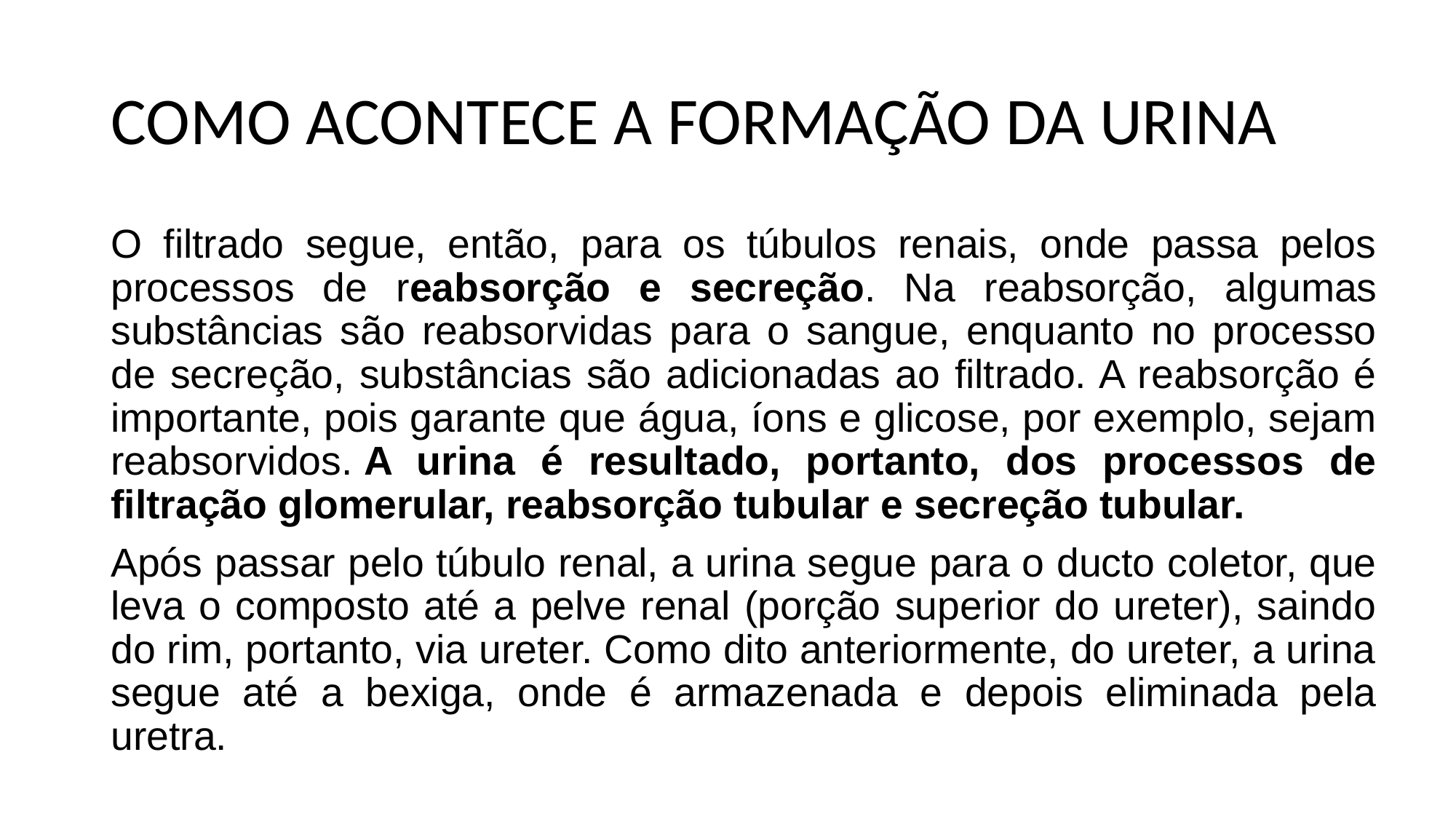

# COMO ACONTECE A FORMAÇÃO DA URINA
O filtrado segue, então, para os túbulos renais, onde passa pelos processos de reabsorção e secreção. Na reabsorção, algumas substâncias são reabsorvidas para o sangue, enquanto no processo de secreção, substâncias são adicionadas ao filtrado. A reabsorção é importante, pois garante que água, íons e glicose, por exemplo, sejam reabsorvidos. A urina é resultado, portanto, dos processos de filtração glomerular, reabsorção tubular e secreção tubular.
Após passar pelo túbulo renal, a urina segue para o ducto coletor, que leva o composto até a pelve renal (porção superior do ureter), saindo do rim, portanto, via ureter. Como dito anteriormente, do ureter, a urina segue até a bexiga, onde é armazenada e depois eliminada pela uretra.